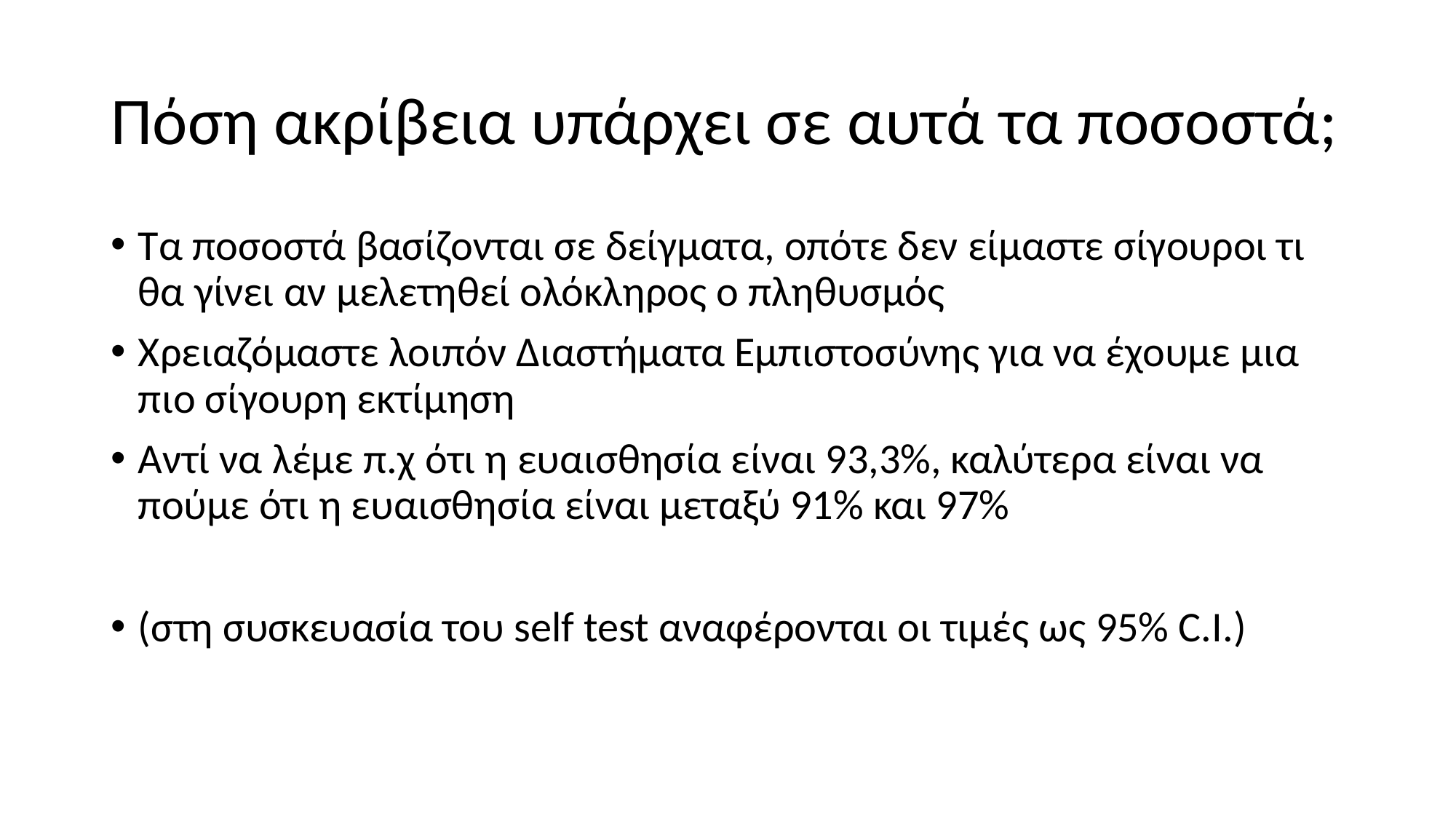

# Πόση ακρίβεια υπάρχει σε αυτά τα ποσοστά;
Τα ποσοστά βασίζονται σε δείγματα, οπότε δεν είμαστε σίγουροι τι θα γίνει αν μελετηθεί ολόκληρος ο πληθυσμός
Χρειαζόμαστε λοιπόν Διαστήματα Εμπιστοσύνης για να έχουμε μια πιο σίγουρη εκτίμηση
Αντί να λέμε π.χ ότι η ευαισθησία είναι 93,3%, καλύτερα είναι να πούμε ότι η ευαισθησία είναι μεταξύ 91% και 97%

(στη συσκευασία του self test αναφέρονται οι τιμές ως 95% C.I.)